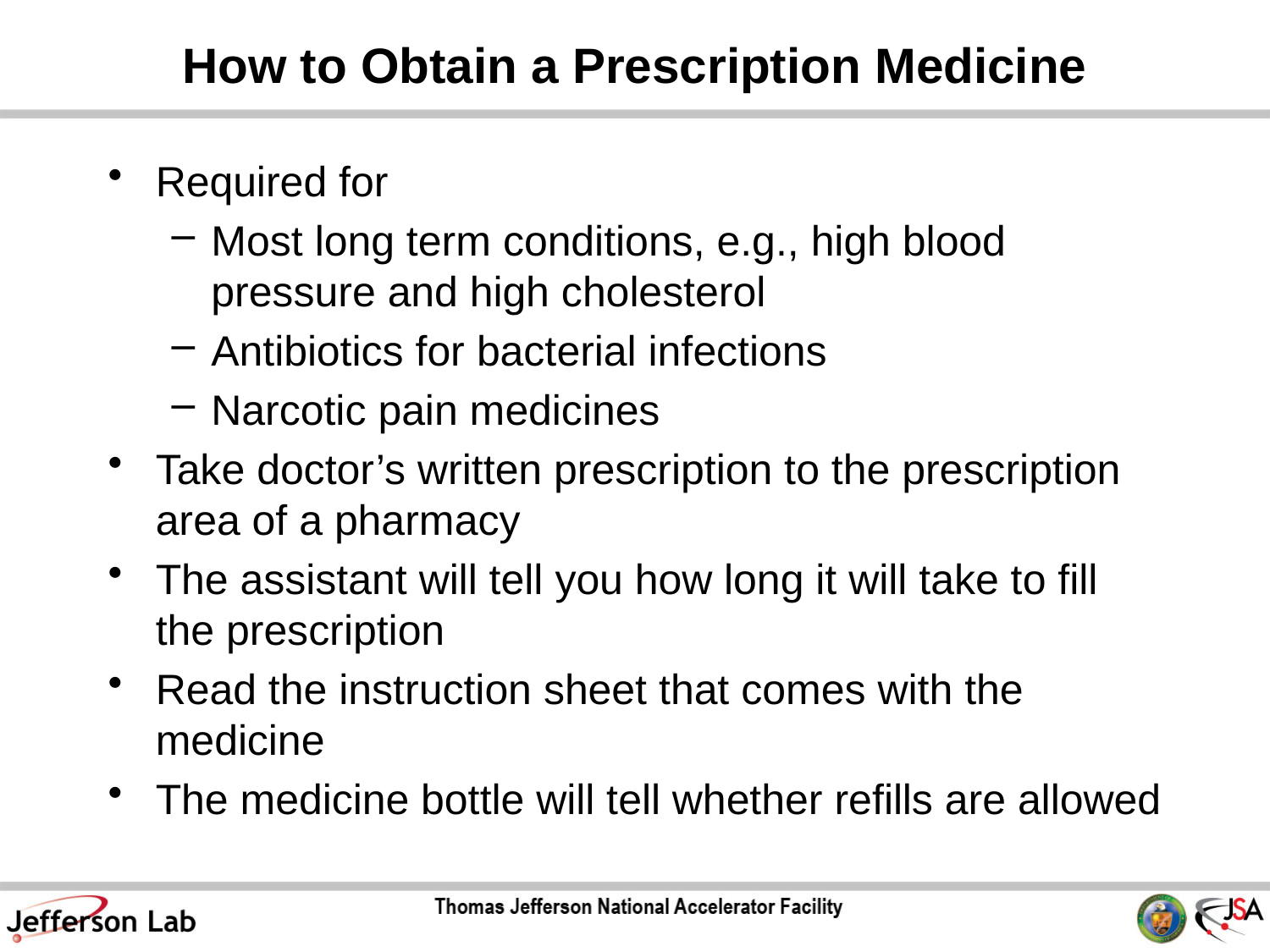

# How to Obtain a Prescription Medicine
Required for
Most long term conditions, e.g., high blood pressure and high cholesterol
Antibiotics for bacterial infections
Narcotic pain medicines
Take doctor’s written prescription to the prescription area of a pharmacy
The assistant will tell you how long it will take to fill the prescription
Read the instruction sheet that comes with the medicine
The medicine bottle will tell whether refills are allowed